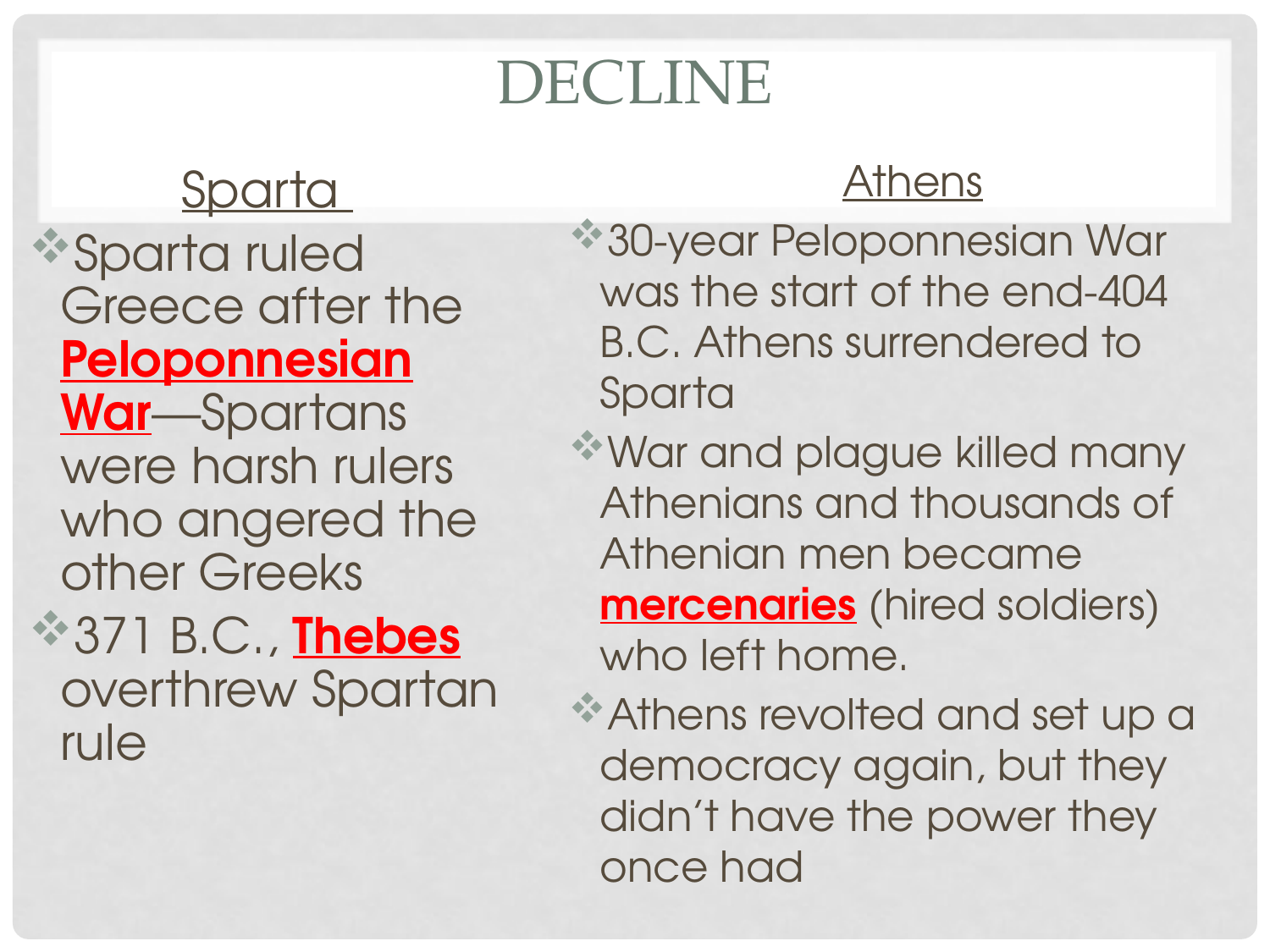

# Decline
Athens
30-year Peloponnesian War was the start of the end-404 B.C. Athens surrendered to Sparta
War and plague killed many Athenians and thousands of Athenian men became mercenaries (hired soldiers) who left home.
Athens revolted and set up a democracy again, but they didn’t have the power they once had
Sparta
Sparta ruled Greece after the Peloponnesian War—Spartans were harsh rulers who angered the other Greeks
371 B.C., Thebes overthrew Spartan rule